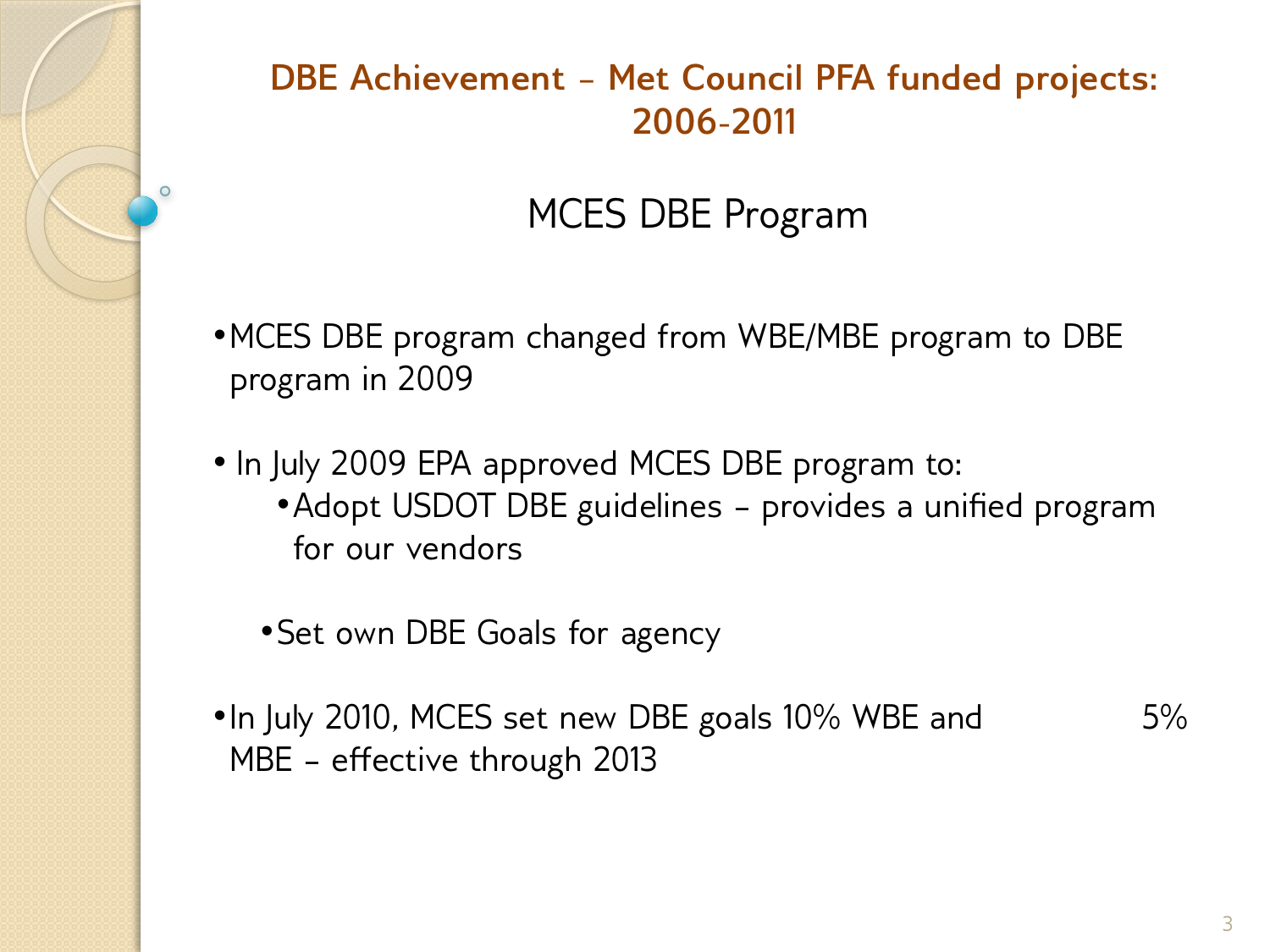

DBE Achievement – Met Council PFA funded projects: 2006-2011
MCES DBE Program

MCES DBE program changed from WBE/MBE program to DBE program in 2009

 In July 2009 EPA approved MCES DBE program to:
Adopt USDOT DBE guidelines – provides a unified program for our vendors

Set own DBE Goals for agency

In July 2010, MCES set new DBE goals 10% WBE and               5% MBE – effective through 2013
3